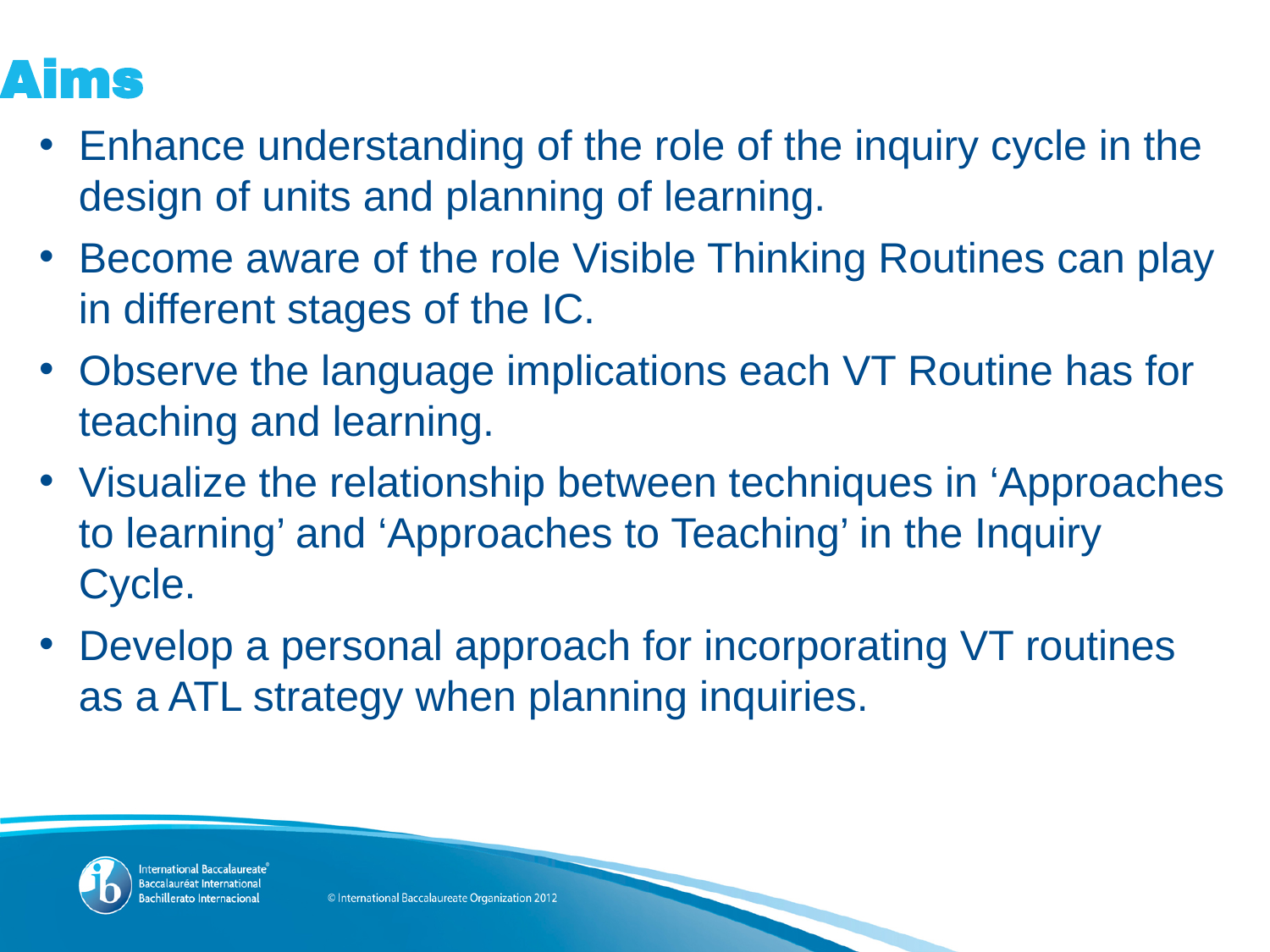

Aims
Enhance understanding of the role of the inquiry cycle in the design of units and planning of learning.
Become aware of the role Visible Thinking Routines can play in different stages of the IC.
Observe the language implications each VT Routine has for teaching and learning.
Visualize the relationship between techniques in ‘Approaches to learning’ and ‘Approaches to Teaching’ in the Inquiry Cycle.
Develop a personal approach for incorporating VT routines as a ATL strategy when planning inquiries.